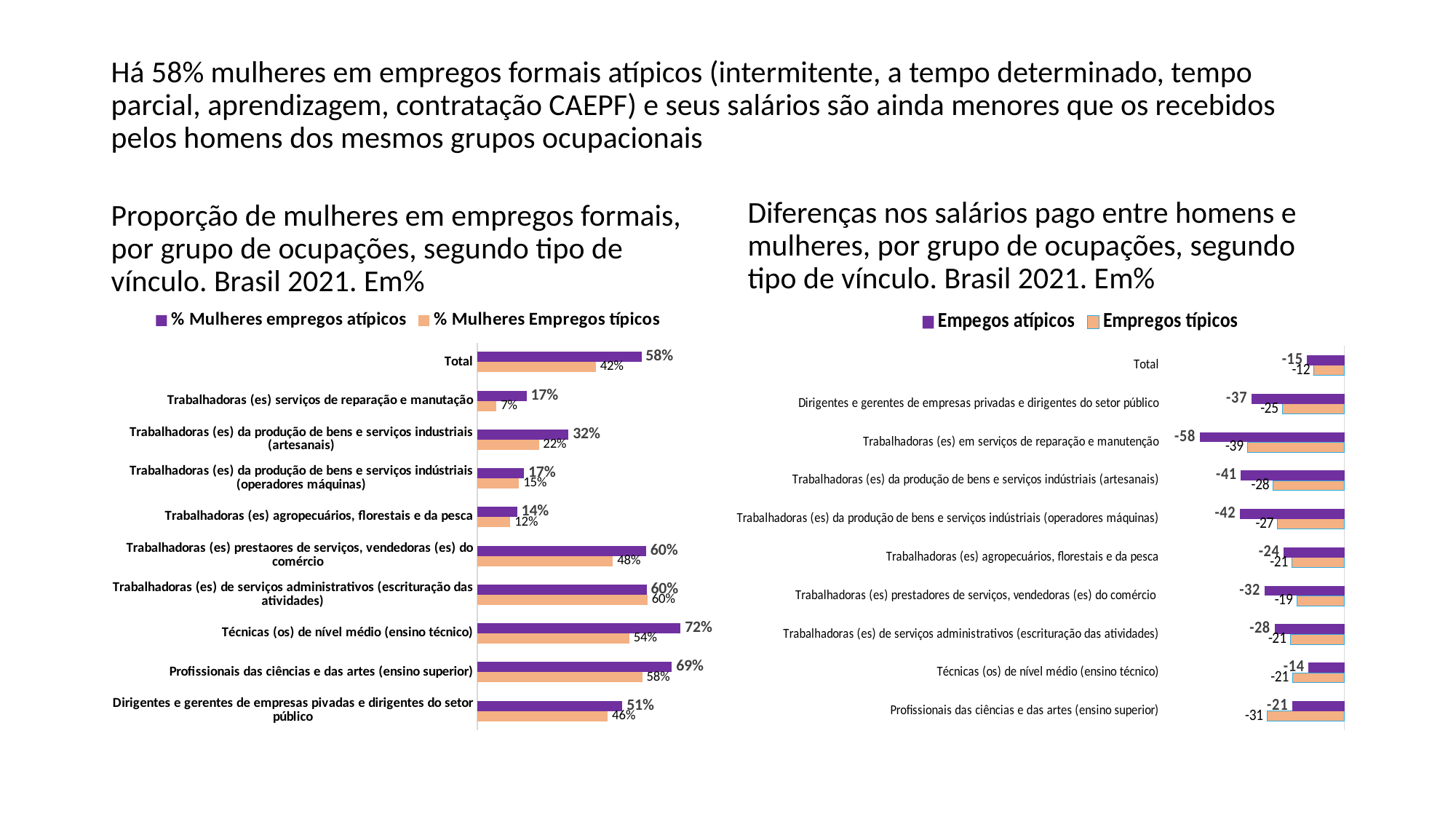

# Há 58% mulheres em empregos formais atípicos (intermitente, a tempo determinado, tempo parcial, aprendizagem, contratação CAEPF) e seus salários são ainda menores que os recebidos pelos homens dos mesmos grupos ocupacionais
Diferenças nos salários pago entre homens e mulheres, por grupo de ocupações, segundo tipo de vínculo. Brasil 2021. Em%
Proporção de mulheres em empregos formais, por grupo de ocupações, segundo tipo de vínculo. Brasil 2021. Em%

### Chart

| Category | % Mulheres Empregos típicos | % Mulheres empregos atípicos |
|---|---|---|
| Dirigentes e gerentes de empresas pivadas e dirigentes do setor público | 0.46183922951532486 | 0.5132184785929385 |
| Profissionais das ciências e das artes (ensino superior) | 0.5832497254020684 | 0.6881216551789673 |
| Técnicas (os) de nível médio (ensino técnico) | 0.5376452182560849 | 0.7190526125993589 |
| Trabalhadoras (es) de serviços administrativos (escrituração das atividades) | 0.6018754015401813 | 0.5989787523191249 |
| Trabalhadoras (es) prestaores de serviços, vendedoras (es) do comércio  | 0.47994401760609406 | 0.5973023659970613 |
| Trabalhadoras (es) agropecuários, florestais e da pesca | 0.11709872625980373 | 0.14115098258138042 |
| Trabalhadoras (es) da produção de bens e serviços indústriais (operadores máquinas) | 0.14803211702922867 | 0.16566036847925833 |
| Trabalhadoras (es) da produção de bens e serviços industriais (artesanais) | 0.21785246496273192 | 0.3229217213638105 |
| Trabalhadoras (es) serviços de reparação e manutação | 0.06839272641867698 | 0.1747804572065793 |
| Total | 0.4194342423315261 | 0.5805370034051717 |

### Chart

| Category | Empregos típicos | Empegos atípicos |
|---|---|---|
| Profissionais das ciências e das artes (ensino superior) | -30.757300360111273 | -20.858593330661435 |
| Técnicas (os) de nível médio (ensino técnico) | -20.56563632460005 | -14.27119819634683 |
| Trabalhadoras (es) de serviços administrativos (escrituração das atividades) | -21.487711042574162 | -27.77978616852363 |
| Trabalhadoras (es) prestadores de serviços, vendedoras (es) do comércio  | -18.96639590174469 | -31.839232962216528 |
| Trabalhadoras (es) agropecuários, florestais e da pesca | -20.840961583549927 | -24.158915925831792 |
| Trabalhadoras (es) da produção de bens e serviços indústriais (operadores máquinas) | -26.60615217451651 | -41.599071697136004 |
| Trabalhadoras (es) da produção de bens e serviços indústriais (artesanais) | -28.321646387871283 | -41.17556476073096 |
| Trabalhadoras (es) em serviços de reparação e manutenção | -38.61123187720923 | -57.65407141567069 |
| Dirigentes e gerentes de empresas privadas e dirigentes do setor público | -24.66525520372474 | -37.08862447628454 |
| Total | -12.09865798191926 | -14.891310439770876 |